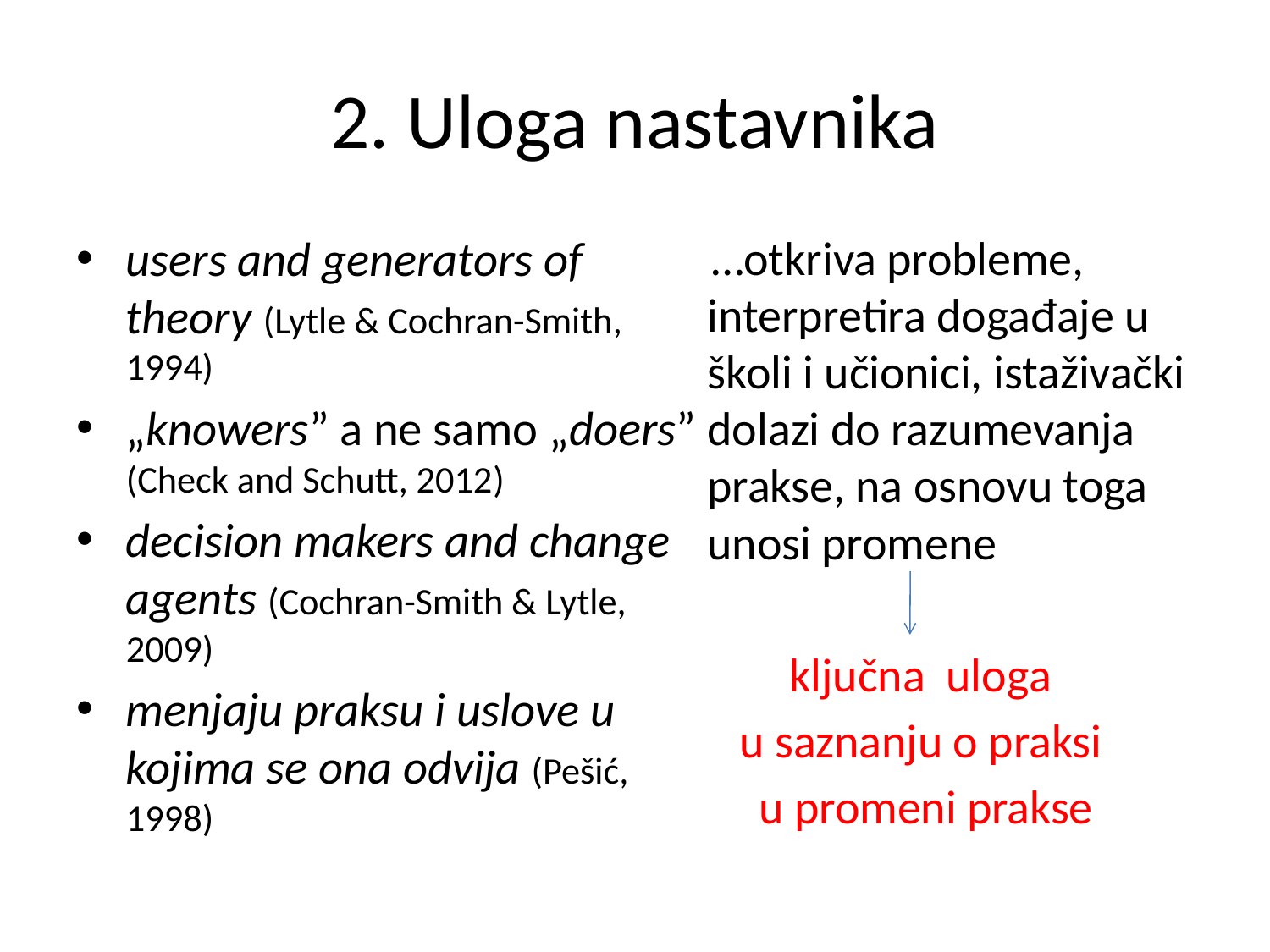

# 2. Uloga nastavnika
users and generators of theory (Lytle & Cochran-Smith, 1994)
„knowers” a ne samo „doers” (Check and Schutt, 2012)
decision makers and change agents (Cochran-Smith & Lytle, 2009)
menjaju praksu i uslove u kojima se ona odvija (Pešić, 1998)

     …otkriva probleme, interpretira događaje u školi i učionici, istaživački dolazi do razumevanja prakse, na osnovu toga unosi promene

ključna  uloga
u saznanju o praksi
u promeni prakse